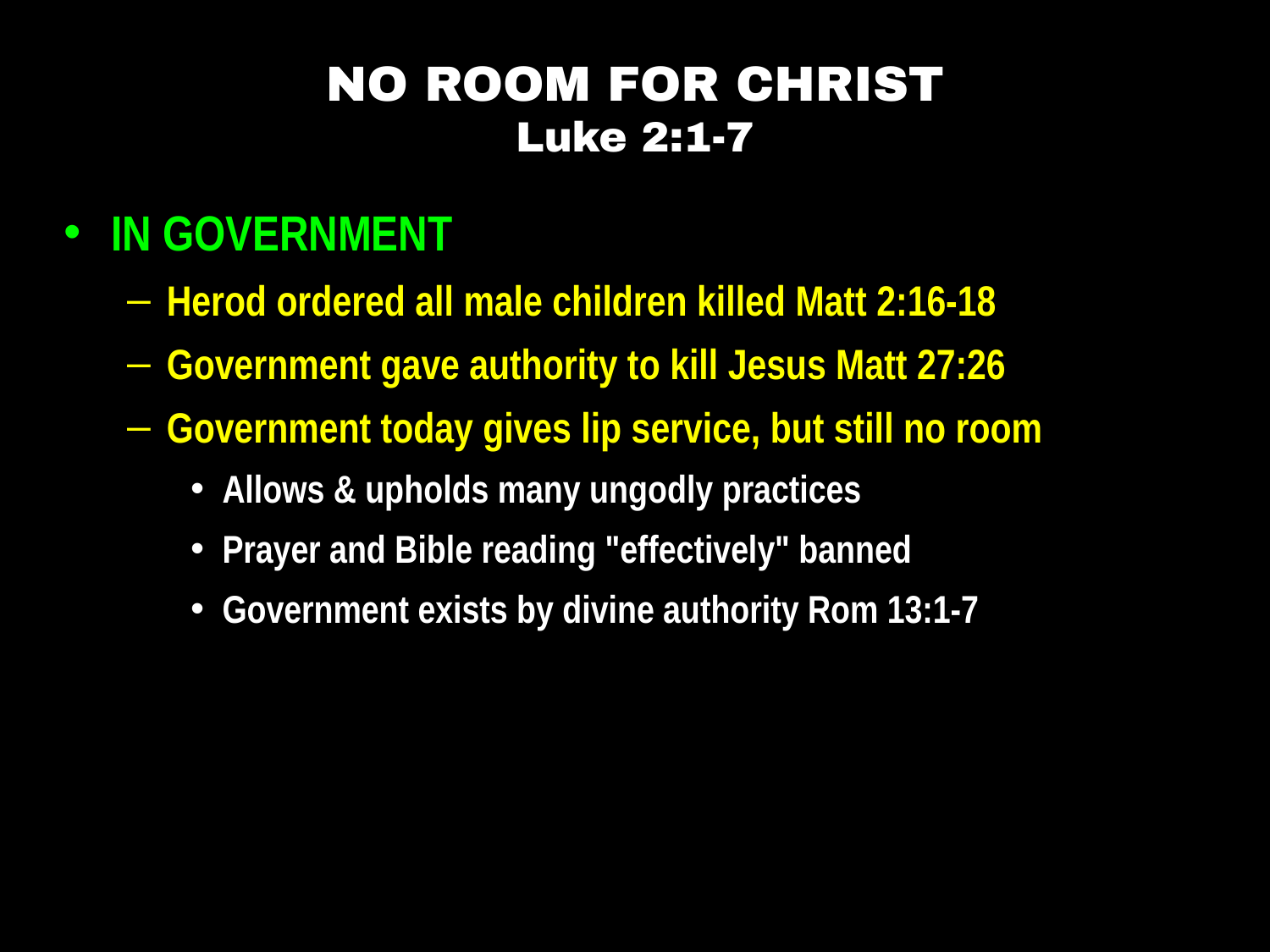

# NO ROOM FOR CHRIST Luke 2:1-7
IN GOVERNMENT
Herod ordered all male children killed Matt 2:16-18
Government gave authority to kill Jesus Matt 27:26
Government today gives lip service, but still no room
Allows & upholds many ungodly practices
Prayer and Bible reading "effectively" banned
Government exists by divine authority Rom 13:1-7